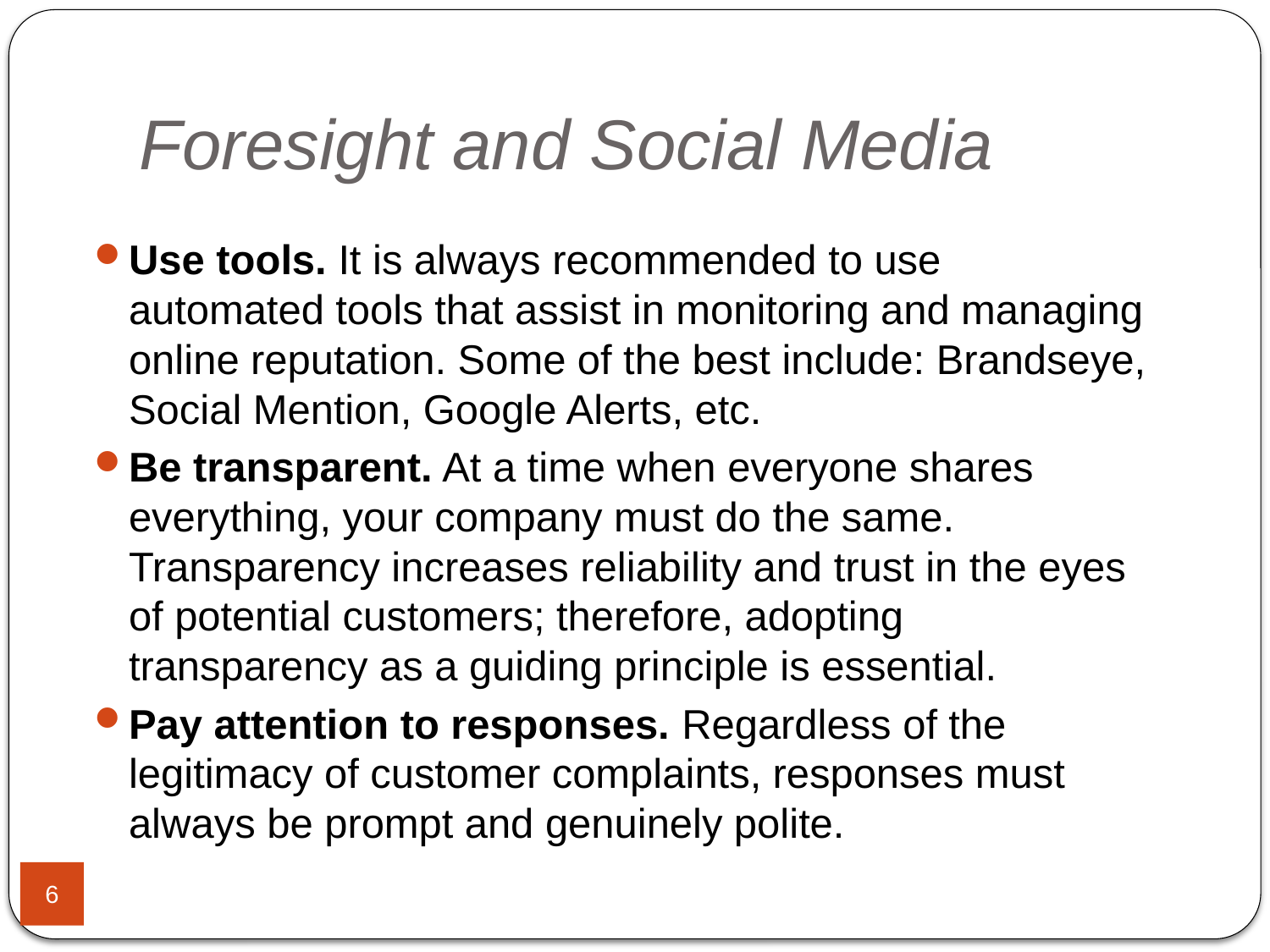

# Foresight and Social Media
Use tools. It is always recommended to use automated tools that assist in monitoring and managing online reputation. Some of the best include: Brandseye, Social Mention, Google Alerts, etc.
Be transparent. At a time when everyone shares everything, your company must do the same. Transparency increases reliability and trust in the eyes of potential customers; therefore, adopting transparency as a guiding principle is essential.
Pay attention to responses. Regardless of the legitimacy of customer complaints, responses must always be prompt and genuinely polite.
6